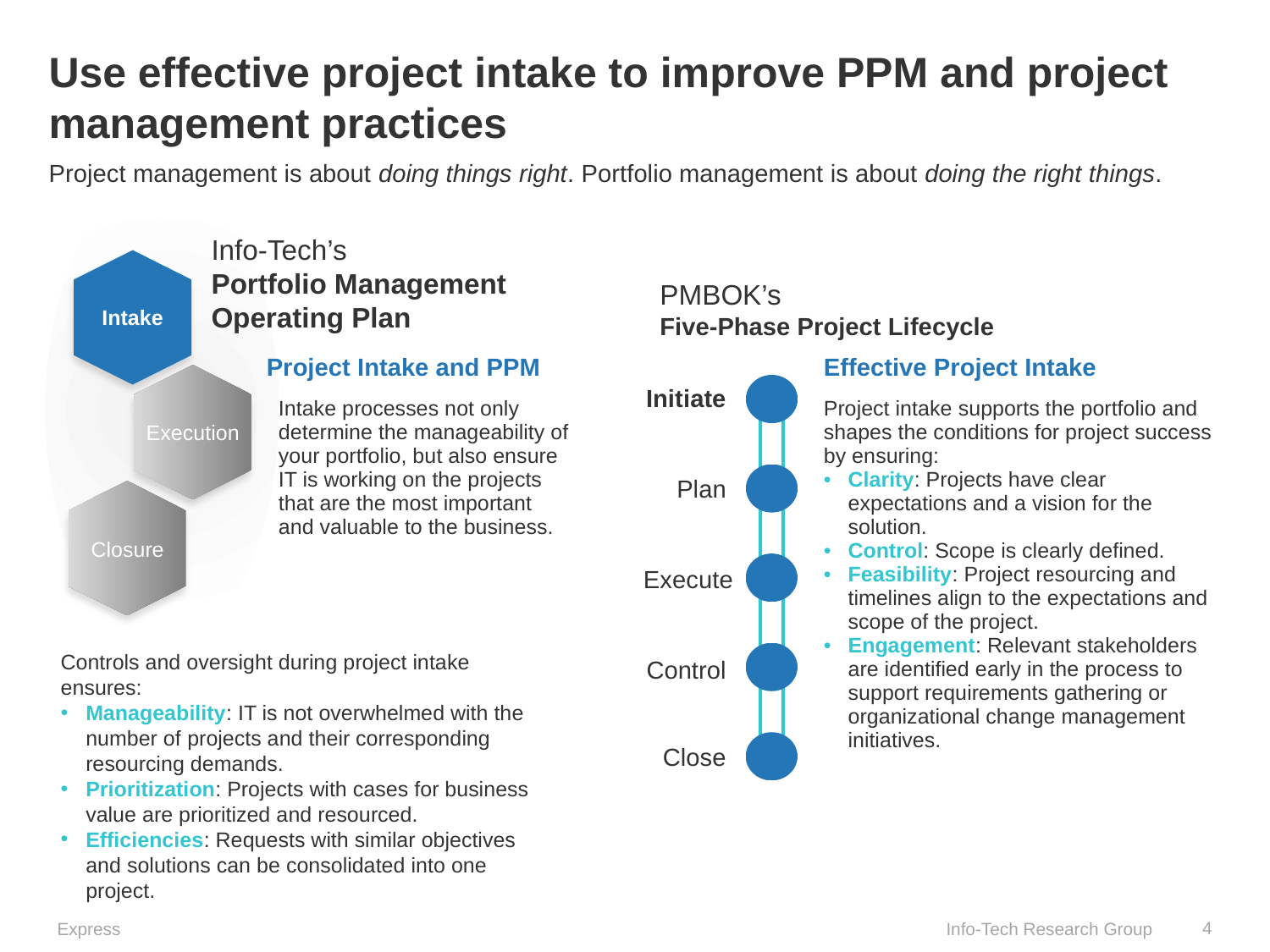

Use effective project intake to improve PPM and project management practices
Project management is about doing things right. Portfolio management is about doing the right things.

Info-Tech’s
Portfolio Management Operating Plan

Intake
Execution
Closure
PMBOK’s
Five-Phase Project Lifecycle
| Project Intake and PPM |
| --- |
| Intake processes not only determine the manageability of your portfolio, but also ensure IT is working on the projects that are the most important and valuable to the business. |
| Effective Project Intake |
| --- |
| Project intake supports the portfolio and shapes the conditions for project success by ensuring: Clarity: Projects have clear expectations and a vision for the solution. Control: Scope is clearly defined. Feasibility: Project resourcing and timelines align to the expectations and scope of the project. Engagement: Relevant stakeholders are identified early in the process to support requirements gathering or organizational change management initiatives. |

Initiate
Plan
Execute

Control
Close
Controls and oversight during project intake ensures:
Manageability: IT is not overwhelmed with the number of projects and their corresponding resourcing demands.
Prioritization: Projects with cases for business value are prioritized and resourced.
Efficiencies: Requests with similar objectives and solutions can be consolidated into one project.